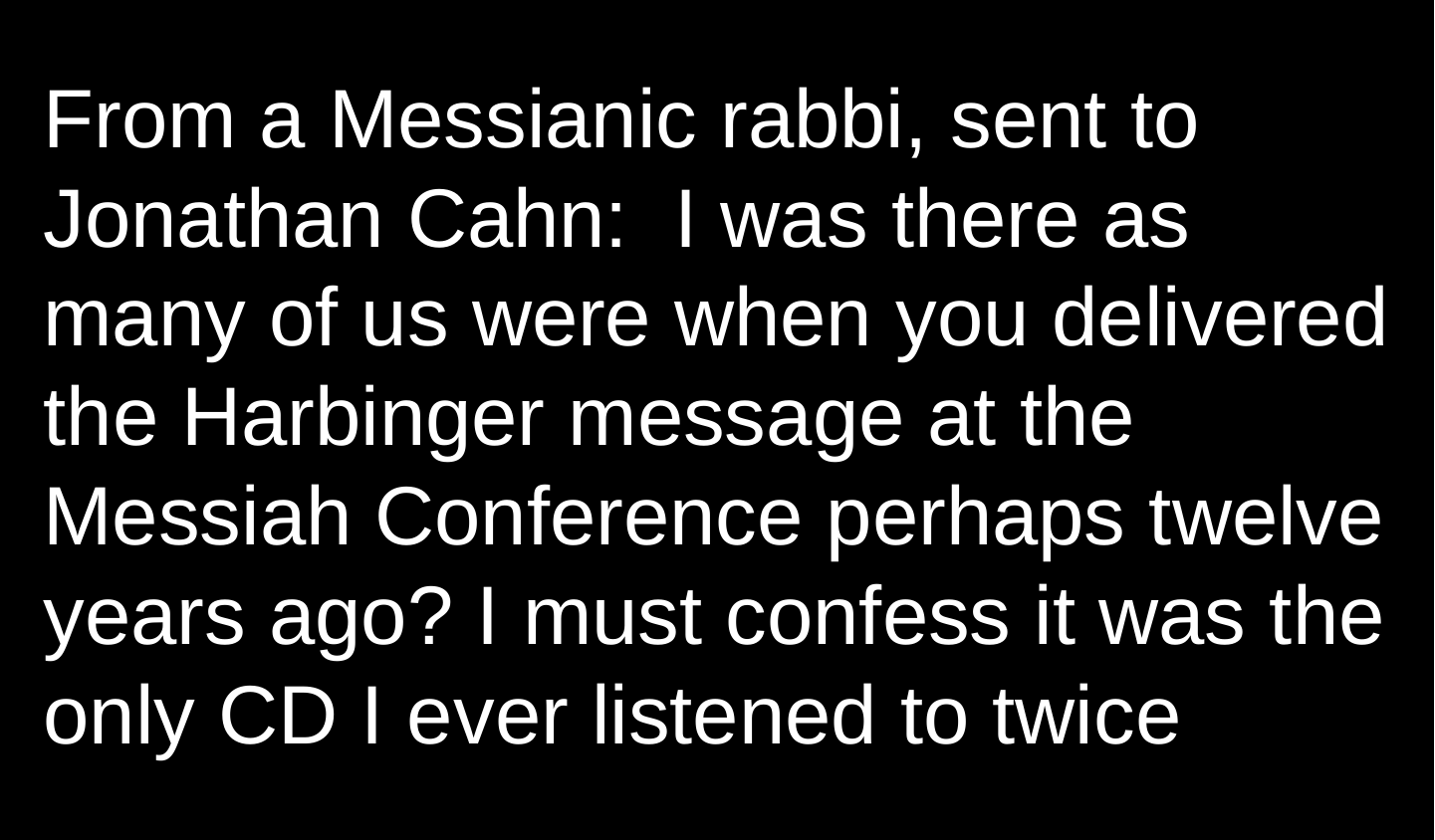

From a Messianic rabbi, sent to Jonathan Cahn:  I was there as many of us were when you delivered the Harbinger message at the Messiah Conference perhaps twelve years ago? I must confess it was the only CD I ever listened to twice